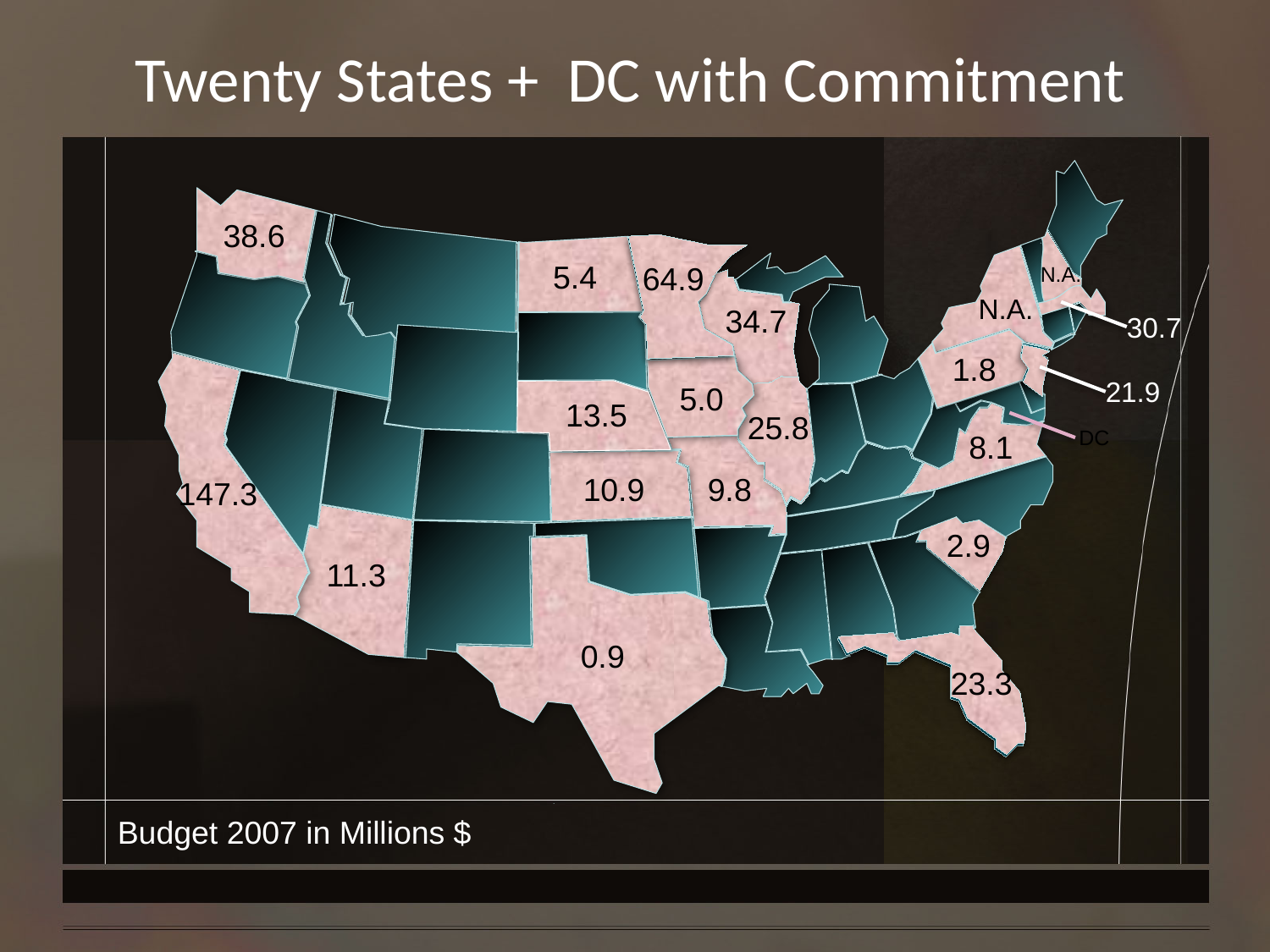

Twenty States +  DC with Commitment

38.6
5.4
64.9
N.A.
N.A.
34.7
30.7
1.8
21.9
5.0
13.5
25.8
8.1
9.8
10.9
147.3
2.9
11.3
0.9
23.3

DC

Budget 2007 in Millions $